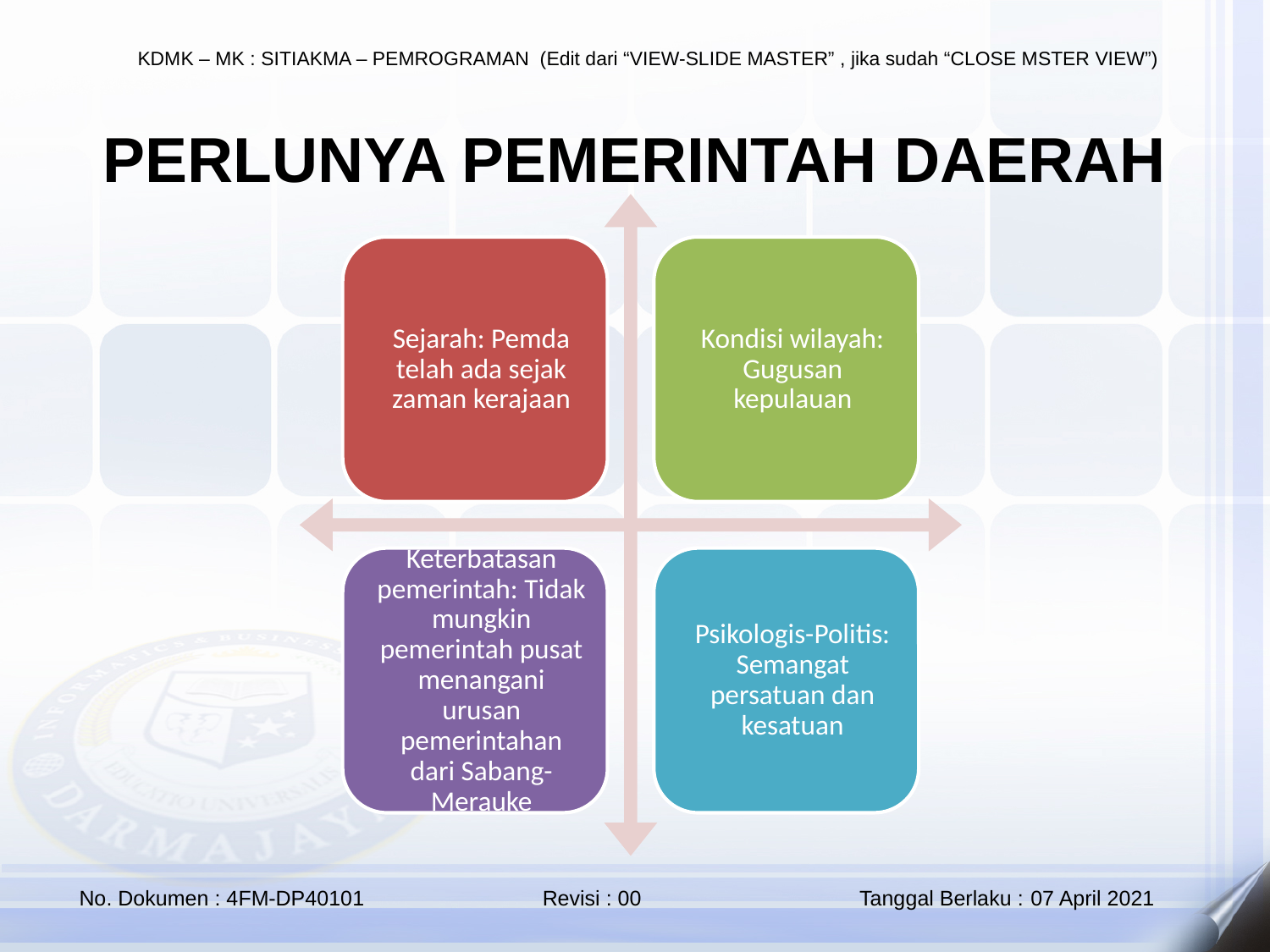

PERLUNYA PEMERINTAH DAERAH
Sejarah: Pemda telah ada sejak zaman kerajaan
Kondisi wilayah: Gugusan kepulauan
Keterbatasan pemerintah: Tidak mungkin pemerintah pusat menangani urusan pemerintahan dari Sabang-Merauke
Psikologis-Politis: Semangat persatuan dan kesatuan